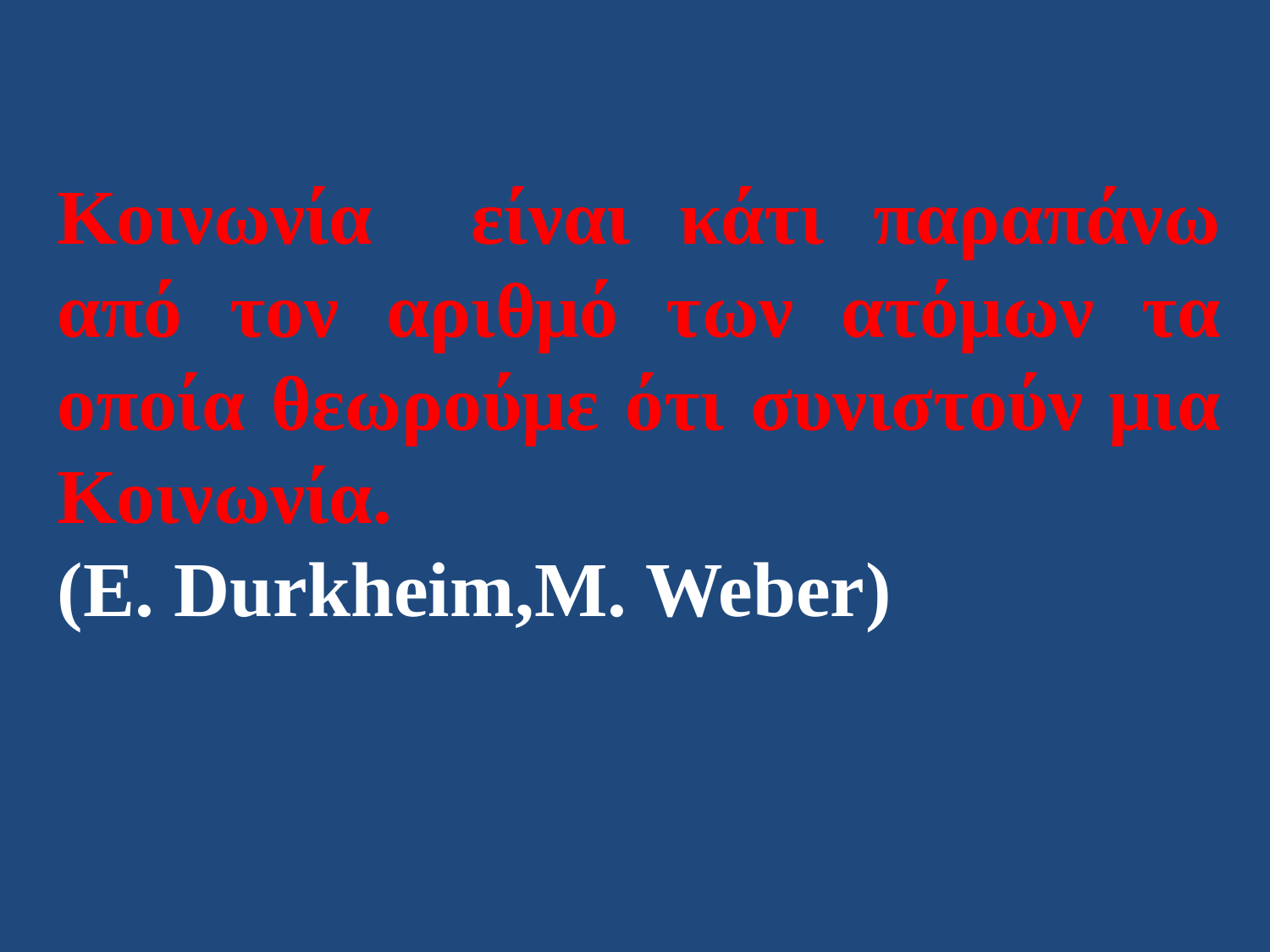

Κοινωνία  είναι κάτι παραπάνω από τον αριθμό των ατόμων τα οποία θεωρούμε ότι συνιστούν μια Κοινωνία.
(E. Durkheim,M. Weber)